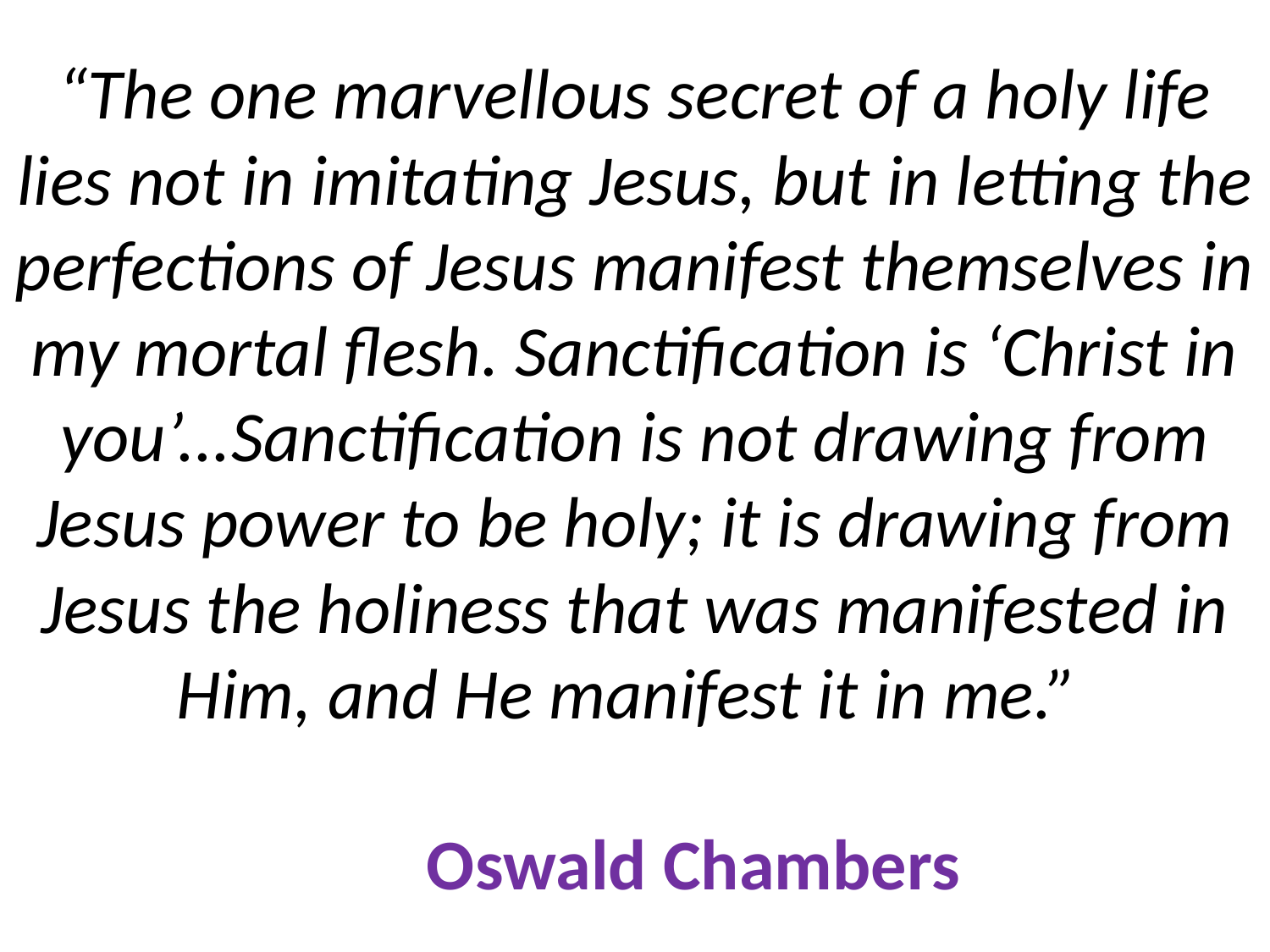

# “The one marvellous secret of a holy life lies not in imitating Jesus, but in letting the perfections of Jesus manifest themselves in my mortal flesh. Sanctification is ‘Christ in you’...Sanctification is not drawing from Jesus power to be holy; it is drawing from Jesus the holiness that was manifested in Him, and He manifest it in me.” Oswald Chambers